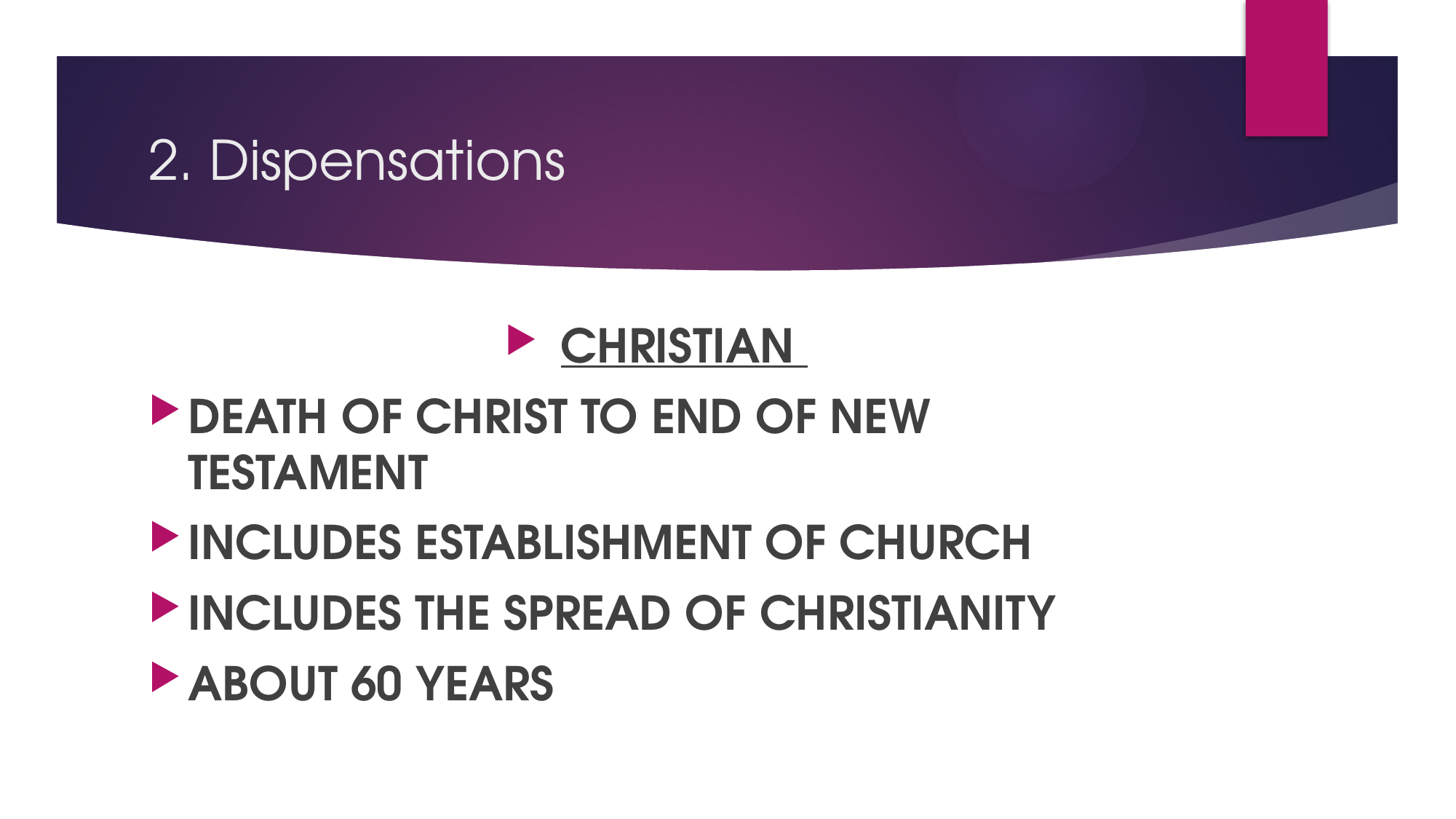

# 2. Dispensations
CHRISTIAN
DEATH OF CHRIST TO END OF NEW TESTAMENT
INCLUDES ESTABLISHMENT OF CHURCH
INCLUDES THE SPREAD OF CHRISTIANITY
ABOUT 60 YEARS